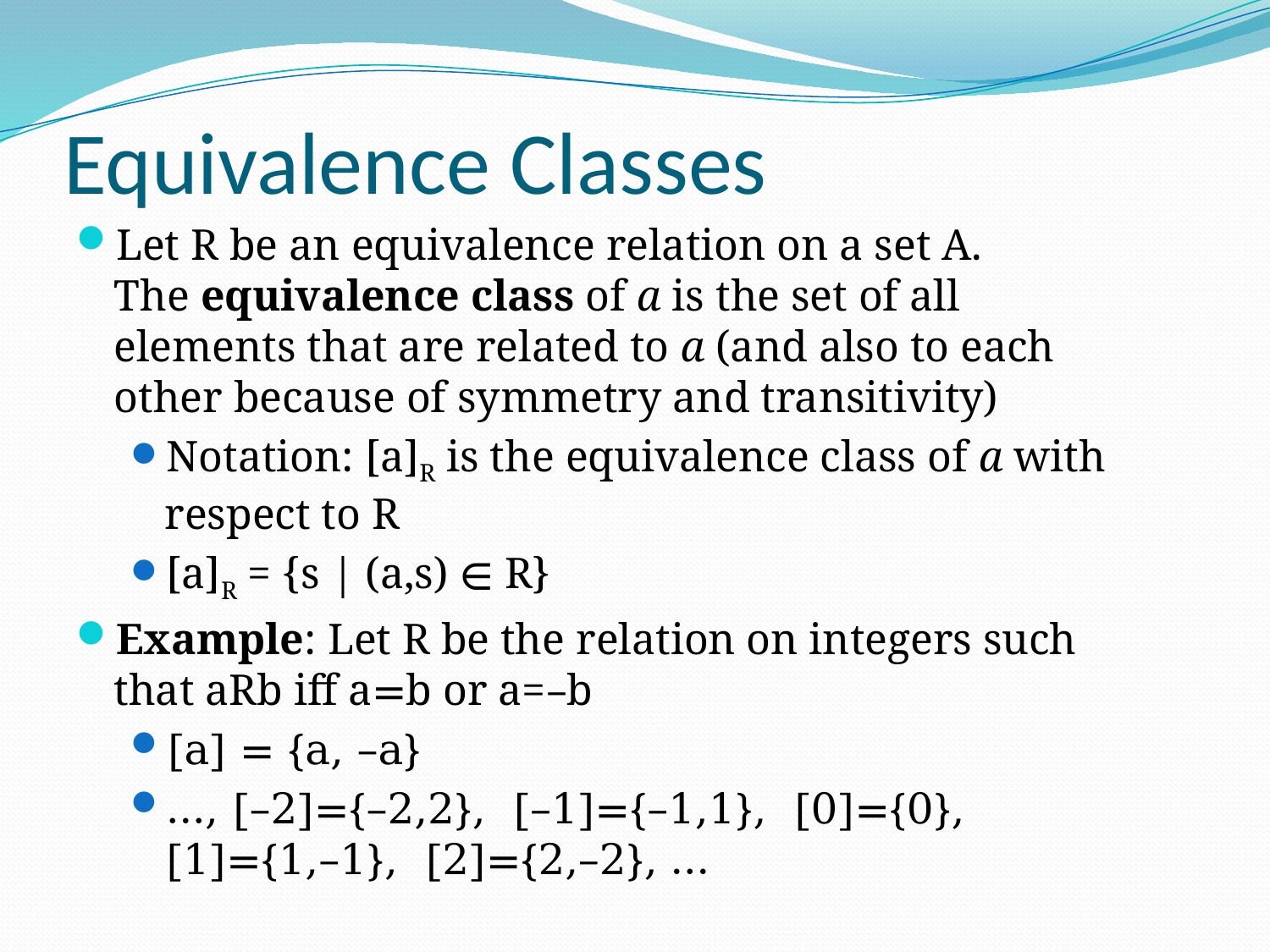

# Equivalence Classes
Let R be an equivalence relation on a set A. 	           The equivalence class of a is the set of all elements that are related to a (and also to each other because of symmetry and transitivity)
Notation: [a]R is the equivalence class of a with respect to R
[a]R = {s | (a,s) ∈ R}
Example: Let R be the relation on integers such that aRb iff a=b or a=–b
[a] = {a, –a}
…, [–2]={–2,2},  [–1]={–1,1},  [0]={0},  [1]={1,–1},  [2]={2,–2}, …